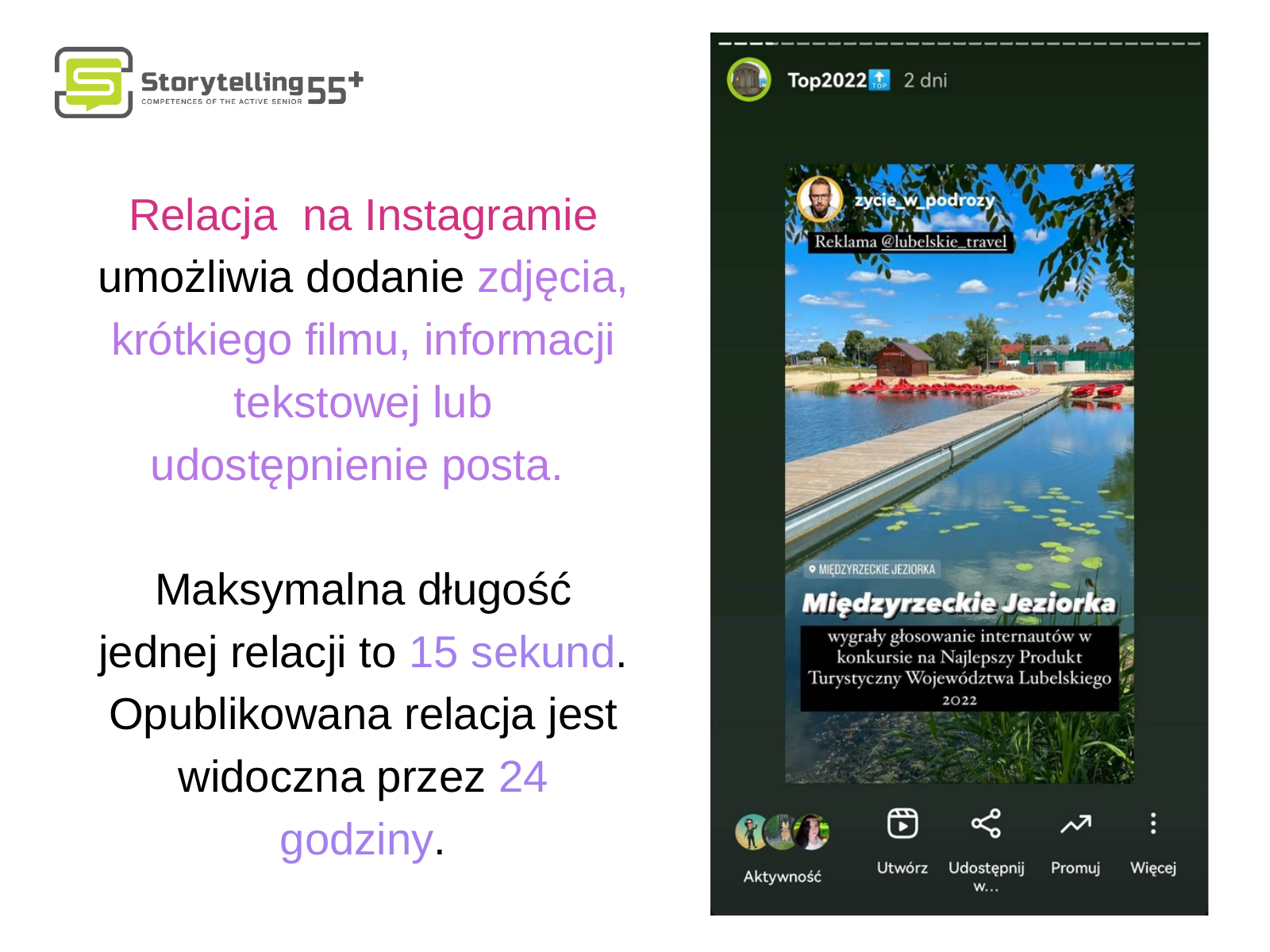

Relacja  na Instagramie umożliwia dodanie zdjęcia, krótkiego filmu, informacji tekstowej lub udostępnienie posta.

Maksymalna długość jednej relacji to 15 sekund. Opublikowana relacja jest widoczna przez 24 godziny.